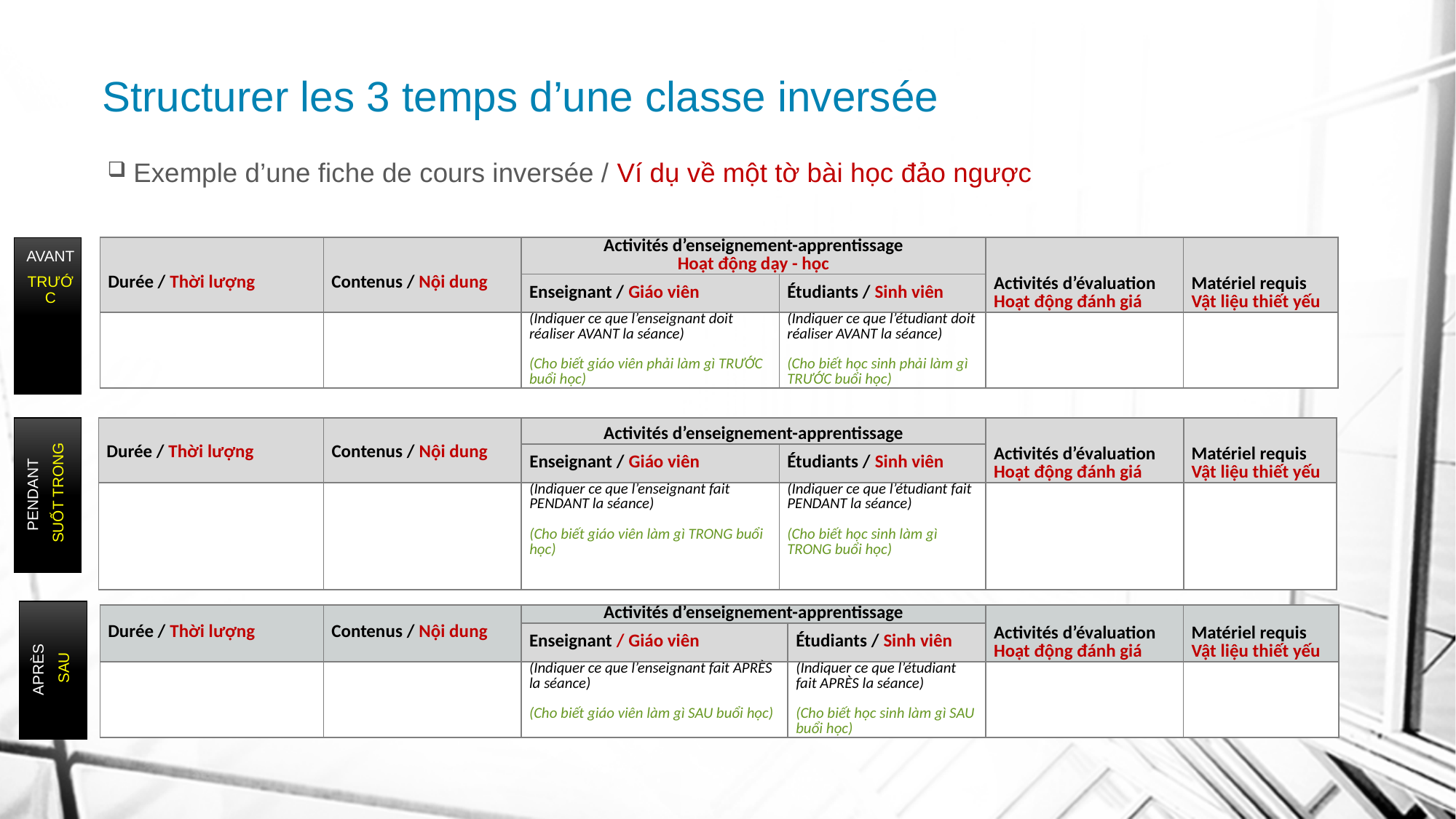

# Structurer les 3 temps d’une classe inversée
Exemple d’une fiche de cours inversée / Ví dụ về một tờ bài học đảo ngược

AVANT
TRƯỚC
| Durée / Thời lượng | Contenus / Nội dung | Activités d’enseignement-apprentissage Hoạt động dạy - học |  | Activités d’évaluation Hoạt động đánh giá | Matériel requis Vật liệu thiết yếu |
| --- | --- | --- | --- | --- | --- |
|  |  | Enseignant / Giáo viên | Étudiants / Sinh viên |  |  |
|  |  | (Indiquer ce que l’enseignant doit réaliser AVANT la séance) (Cho biết giáo viên phải làm gì TRƯỚC buổi học) | (Indiquer ce que l’étudiant doit réaliser AVANT la séance) (Cho biết học sinh phải làm gì TRƯỚC buổi học) |  |  |
PENDANT
SUỐT TRONG
| Durée / Thời lượng | Contenus / Nội dung | Activités d’enseignement-apprentissage |  | Activités d’évaluation Hoạt động đánh giá | Matériel requis Vật liệu thiết yếu |
| --- | --- | --- | --- | --- | --- |
|  |  | Enseignant / Giáo viên | Étudiants / Sinh viên |  |  |
|  |  | (Indiquer ce que l’enseignant fait PENDANT la séance) (Cho biết giáo viên làm gì TRONG buổi học) | (Indiquer ce que l’étudiant fait PENDANT la séance) (Cho biết học sinh làm gì TRONG buổi học) |  |  |
APRÈS
SAU
| Durée / Thời lượng | Contenus / Nội dung | Activités d’enseignement-apprentissage |  | Activités d’évaluation Hoạt động đánh giá | Matériel requis Vật liệu thiết yếu |
| --- | --- | --- | --- | --- | --- |
|  |  | Enseignant / Giáo viên | Étudiants / Sinh viên |  |  |
|  |  | (Indiquer ce que l’enseignant fait APRÈS la séance) (Cho biết giáo viên làm gì SAU buổi học) | (Indiquer ce que l’étudiant fait APRÈS la séance) (Cho biết học sinh làm gì SAU buổi học) |  |  |